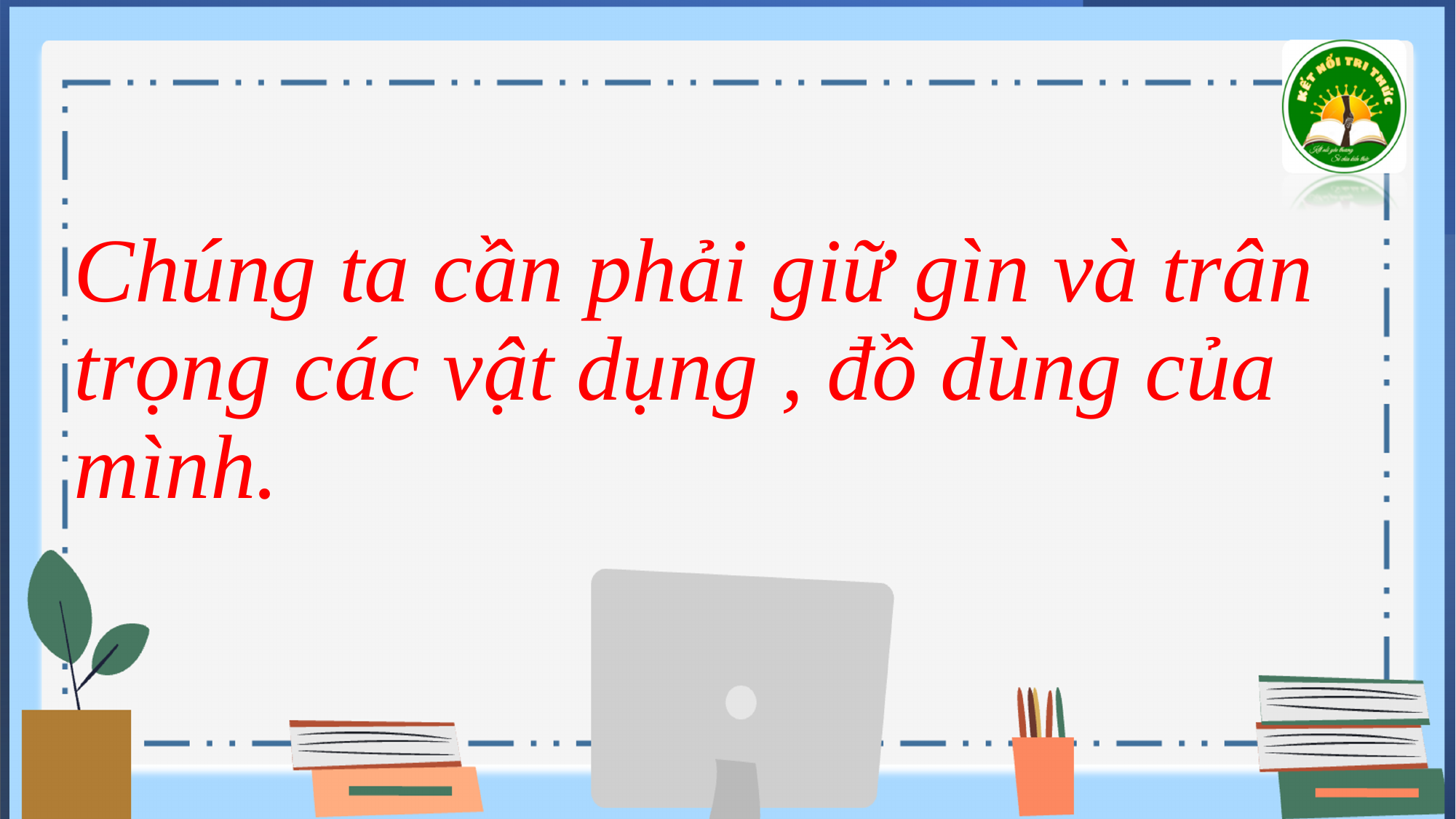

Chúng ta cần phải giữ gìn và trân trọng các vật dụng , đồ dùng của mình.